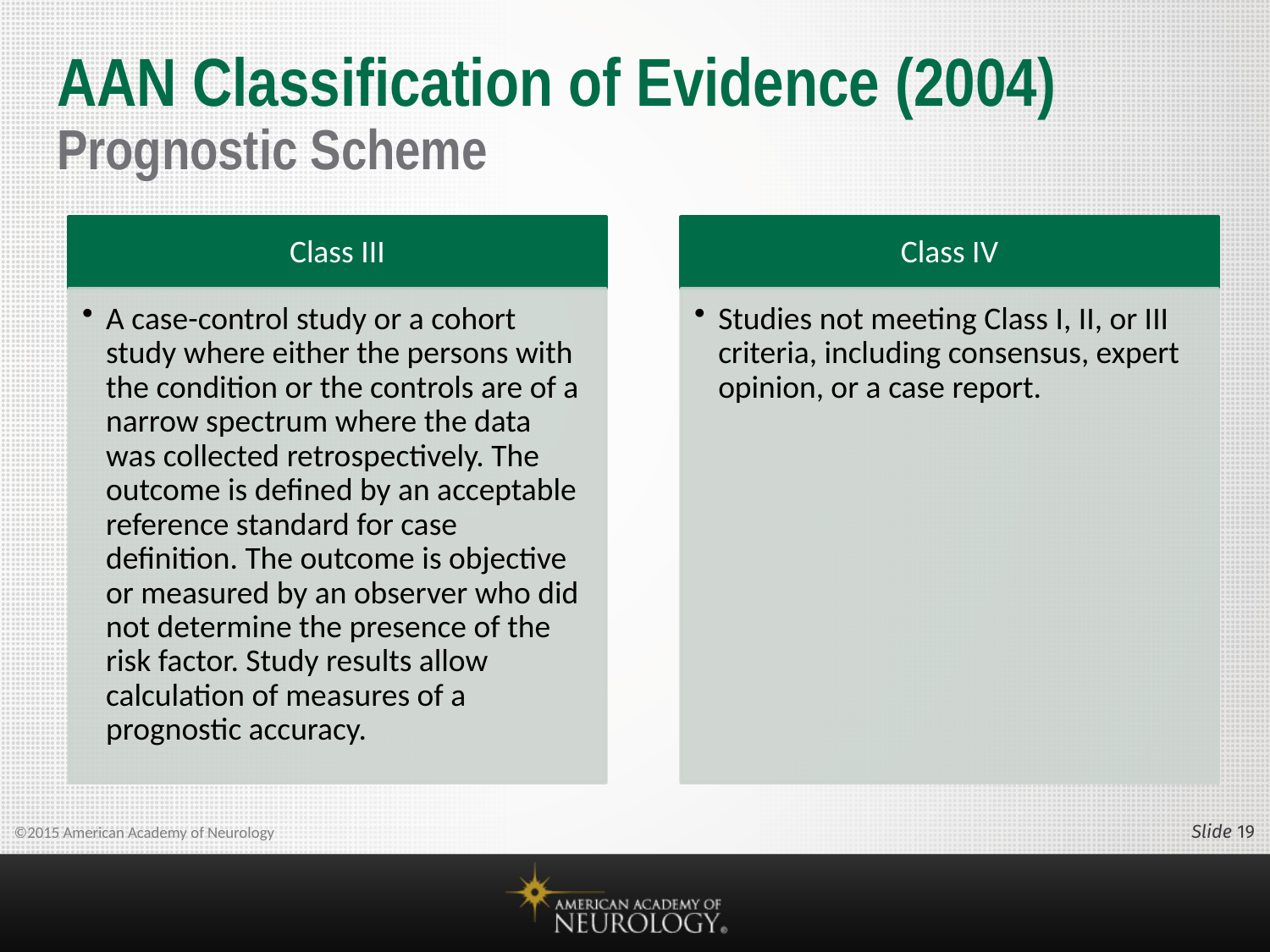

# AAN Classification of Evidence (2004) Prognostic Scheme
Class III
A case-control study or a cohort study where either the persons with the condition or the controls are of a narrow spectrum where the data was collected retrospectively. The outcome is defined by an acceptable reference standard for case definition. The outcome is objective or measured by an observer who did not determine the presence of the risk factor. Study results allow calculation of measures of a prognostic accuracy.
Class IV
Studies not meeting Class I, II, or III criteria, including consensus, expert opinion, or a case report.

Slide 19